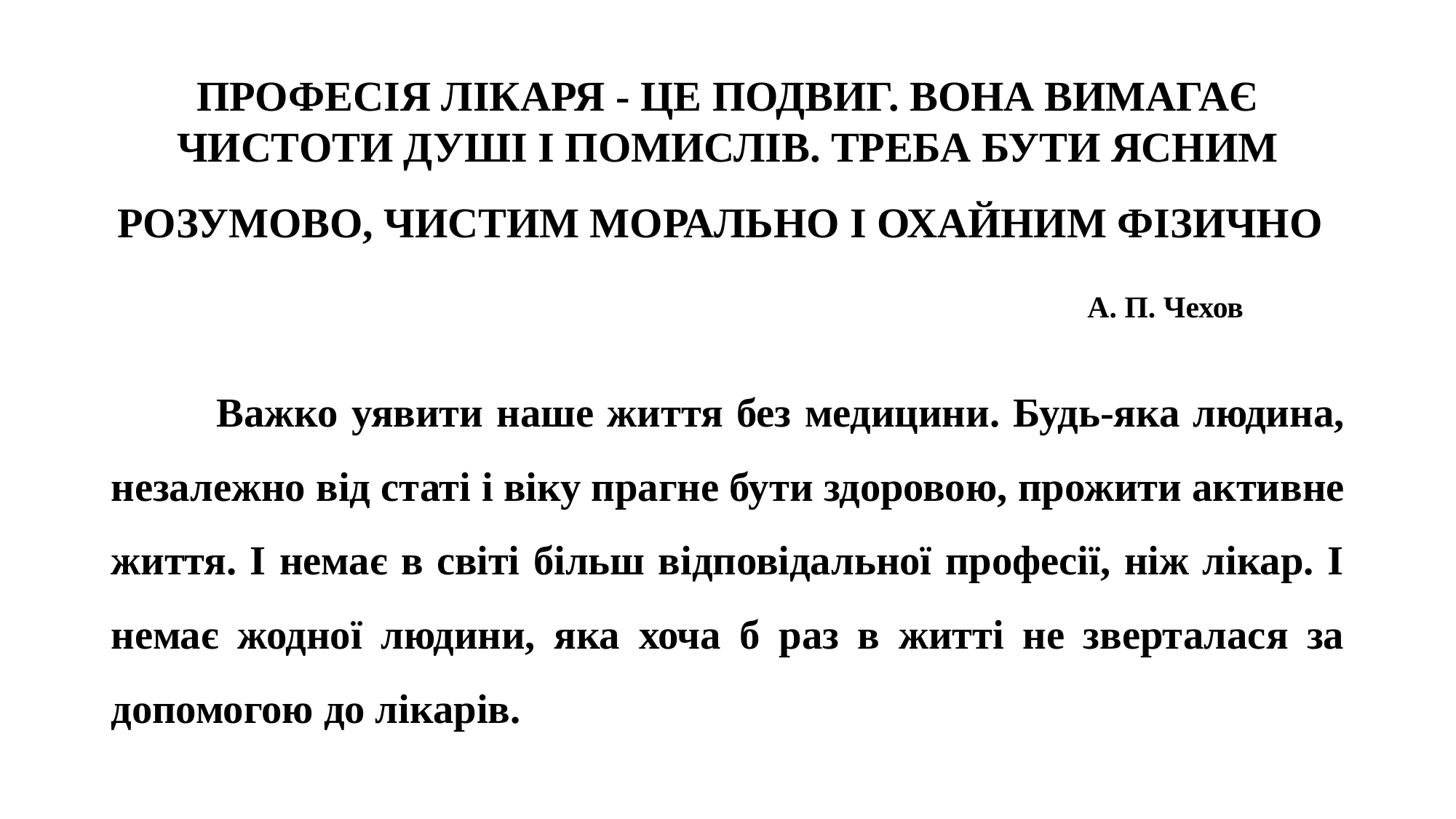

# ПРОФЕСІЯ ЛІКАРЯ - ЦЕ ПОДВИГ. ВОНА ВИМАГАЄ ЧИСТОТИ ДУШІ І ПОМИСЛІВ. ТРЕБА БУТИ ЯСНИМ РОЗУМОВО, ЧИСТИМ МОРАЛЬНО І ОХАЙНИМ ФІЗИЧНО А. П. Чехов
	Важко уявити наше життя без медицини. Будь-яка людина, незалежно від статі і віку прагне бути здоровою, прожити активне життя. І немає в світі більш відповідальної професії, ніж лікар. І немає жодної людини, яка хоча б раз в житті не зверталася за допомогою до лікарів.